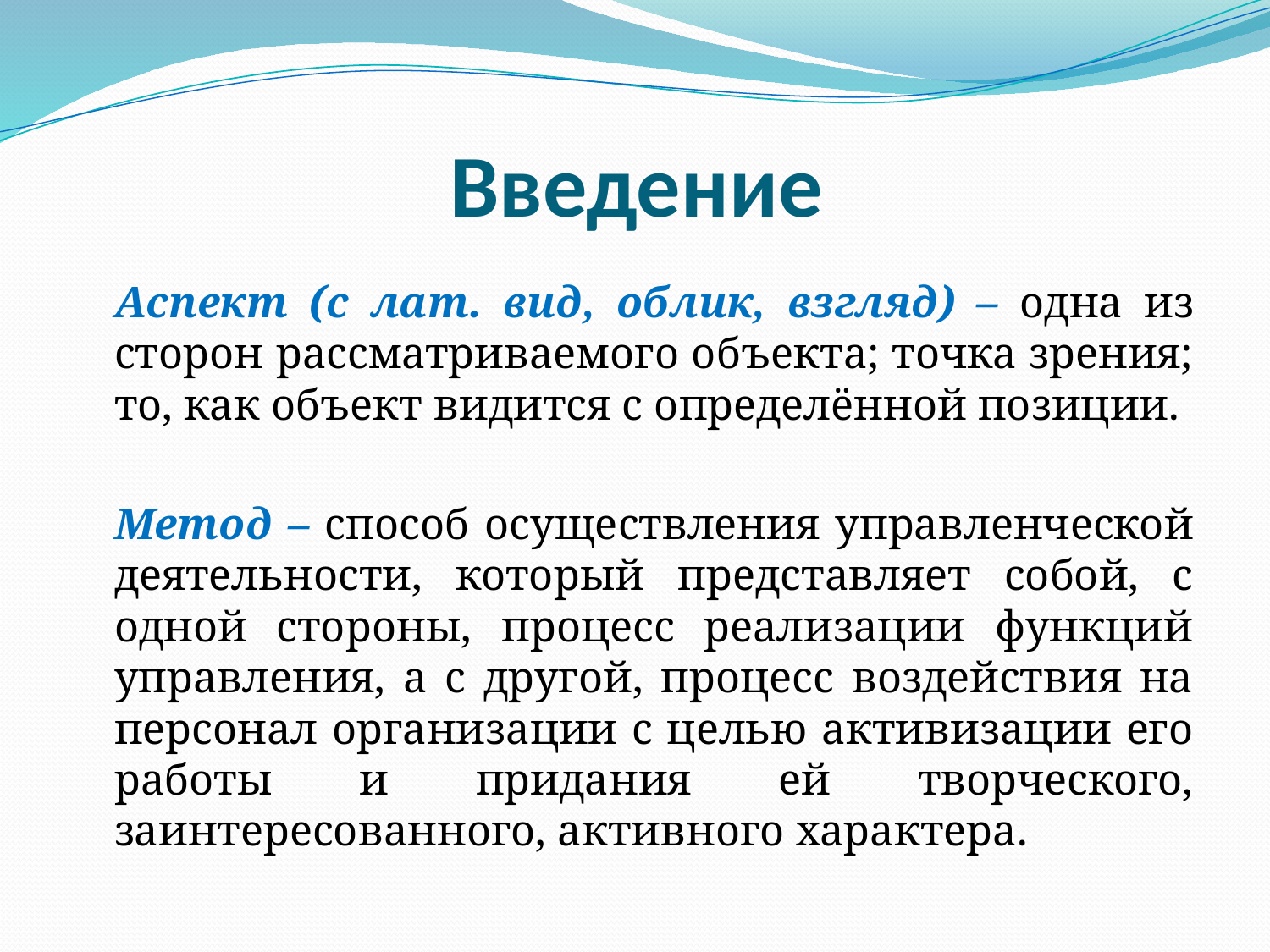

# Введение
		Аспект (с лат. вид, облик, взгляд) – одна из сторон рассматриваемого объекта; точка зрения; то, как объект видится с определённой позиции.

		Метод – способ осуществления управленческой деятельности, который представляет собой, с одной стороны, процесс реализации функций управления, а с другой, процесс воздействия на персонал организации с целью активизации его работы и придания ей творческого, заинтересованного, активного характера.